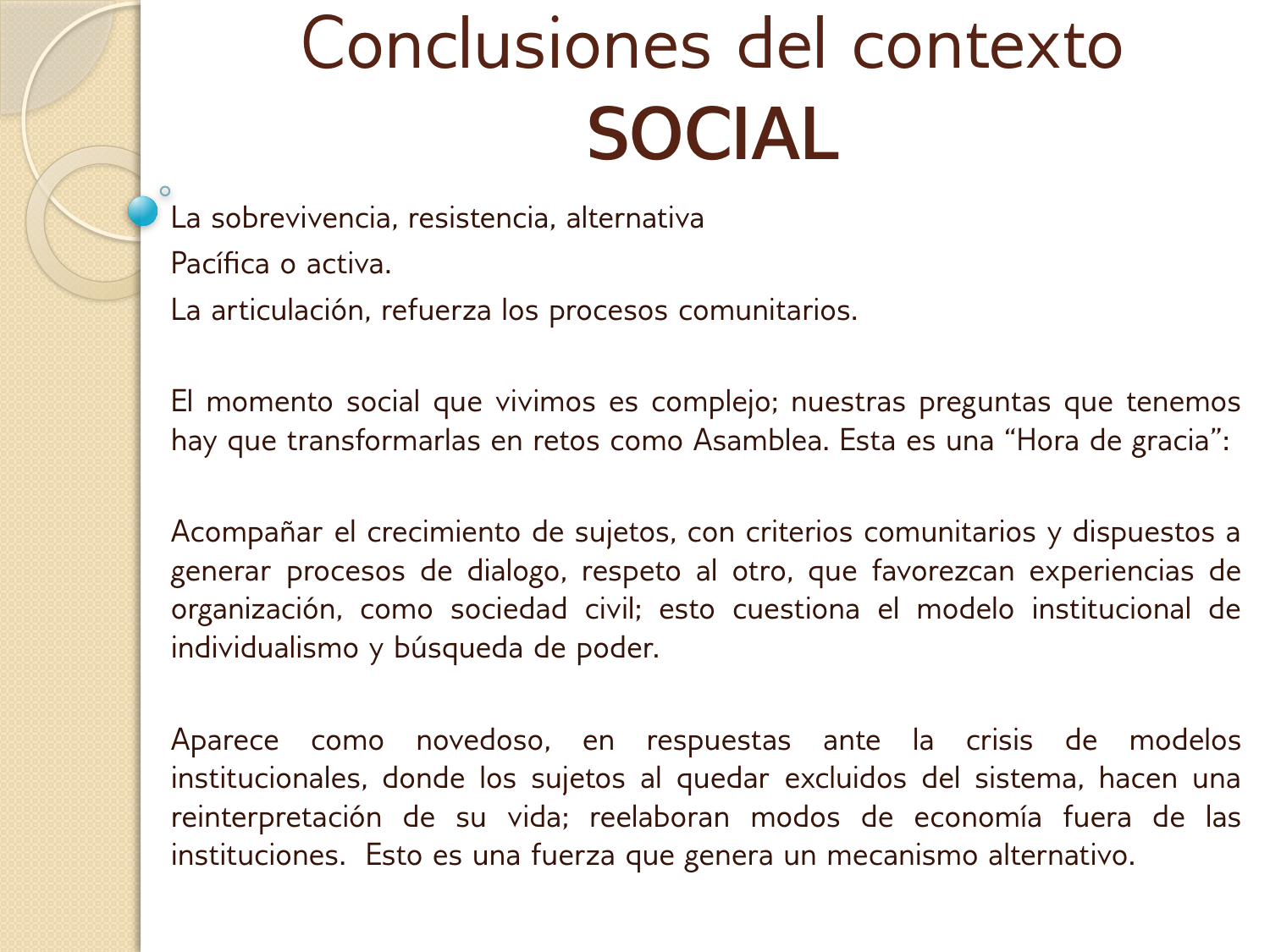

# Conclusiones del contexto SOCIAL
La sobrevivencia, resistencia, alternativa
Pacífica o activa.
La articulación, refuerza los procesos comunitarios.

El momento social que vivimos es complejo; nuestras preguntas que tenemos hay que transformarlas en retos como Asamblea. Esta es una “Hora de gracia”:

Acompañar el crecimiento de sujetos, con criterios comunitarios y dispuestos a generar procesos de dialogo, respeto al otro, que favorezcan experiencias de organización, como sociedad civil; esto cuestiona el modelo institucional de individualismo y búsqueda de poder.

Aparece como novedoso, en respuestas ante la crisis de modelos institucionales, donde los sujetos al quedar excluidos del sistema, hacen una reinterpretación de su vida; reelaboran modos de economía fuera de las instituciones.  Esto es una fuerza que genera un mecanismo alternativo.